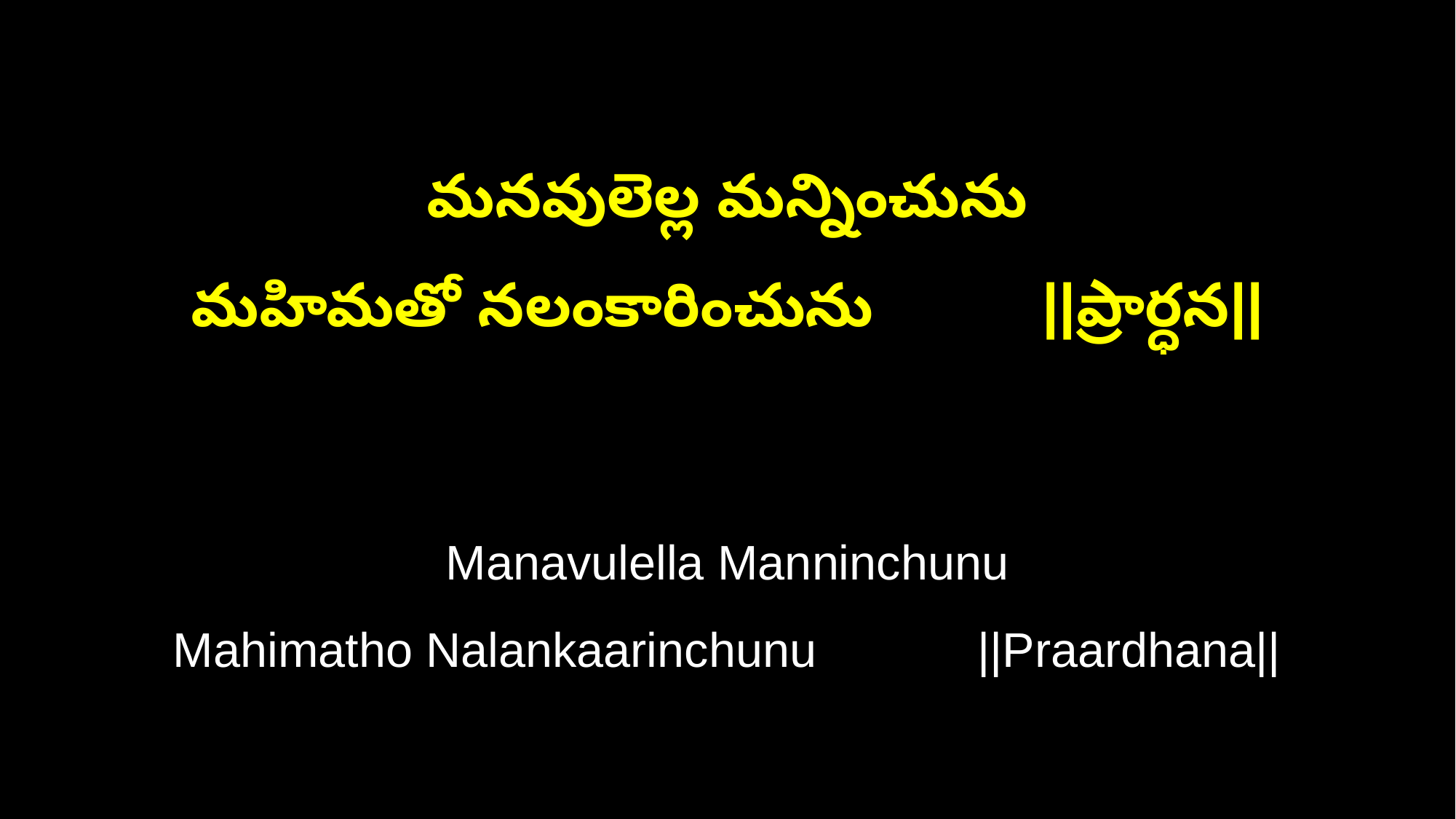

మనవులెల్ల మన్నించును
మహిమతో నలంకారించును          ||ప్రార్ధన||
Manavulella Manninchunu
Mahimatho Nalankaarinchunu            ||Praardhana||